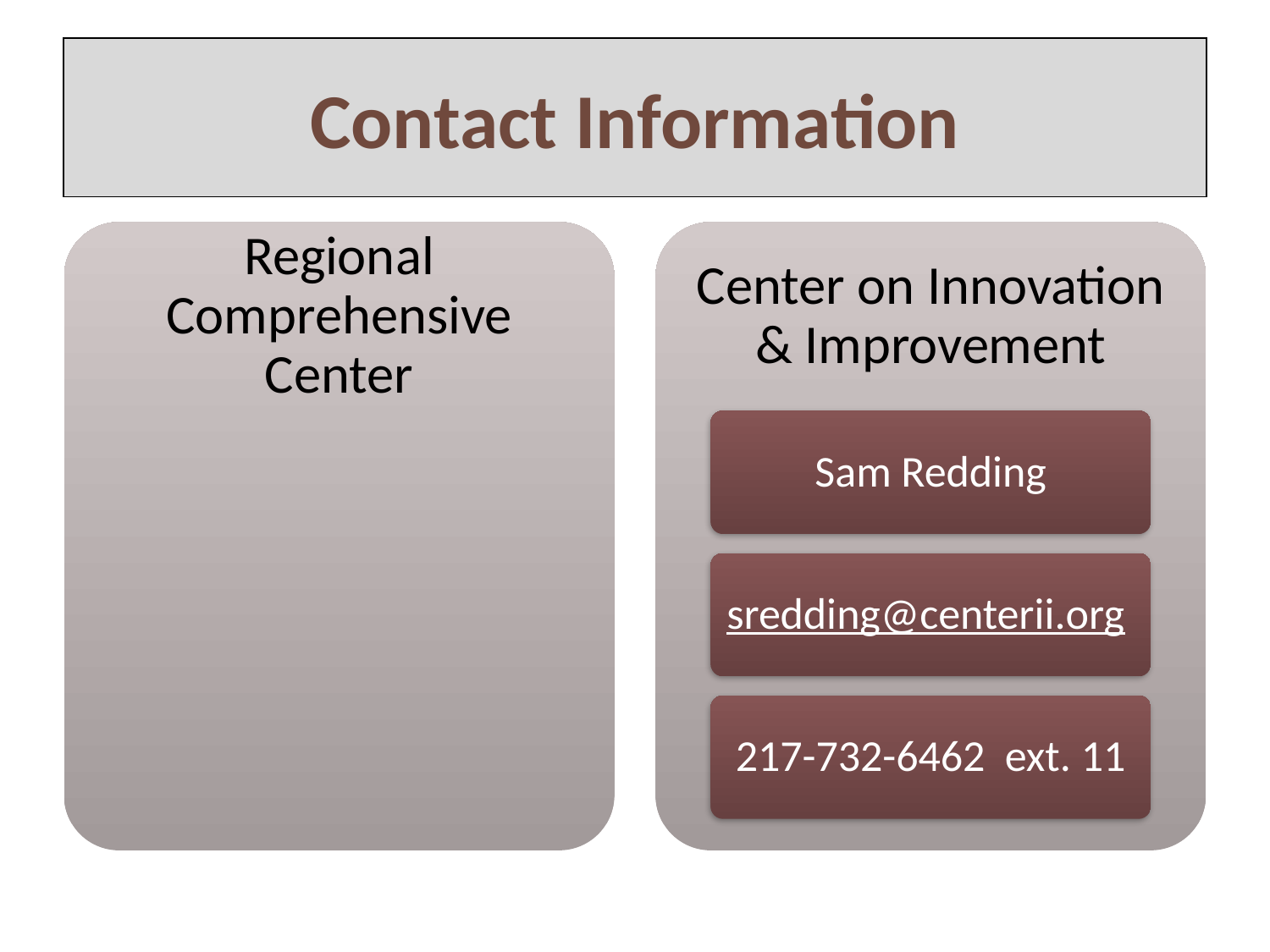

# Contact Information
Regional Comprehensive Center
Center on Innovation & Improvement
Sam Redding
sredding@centerii.org
217-732-6462  ext. 11